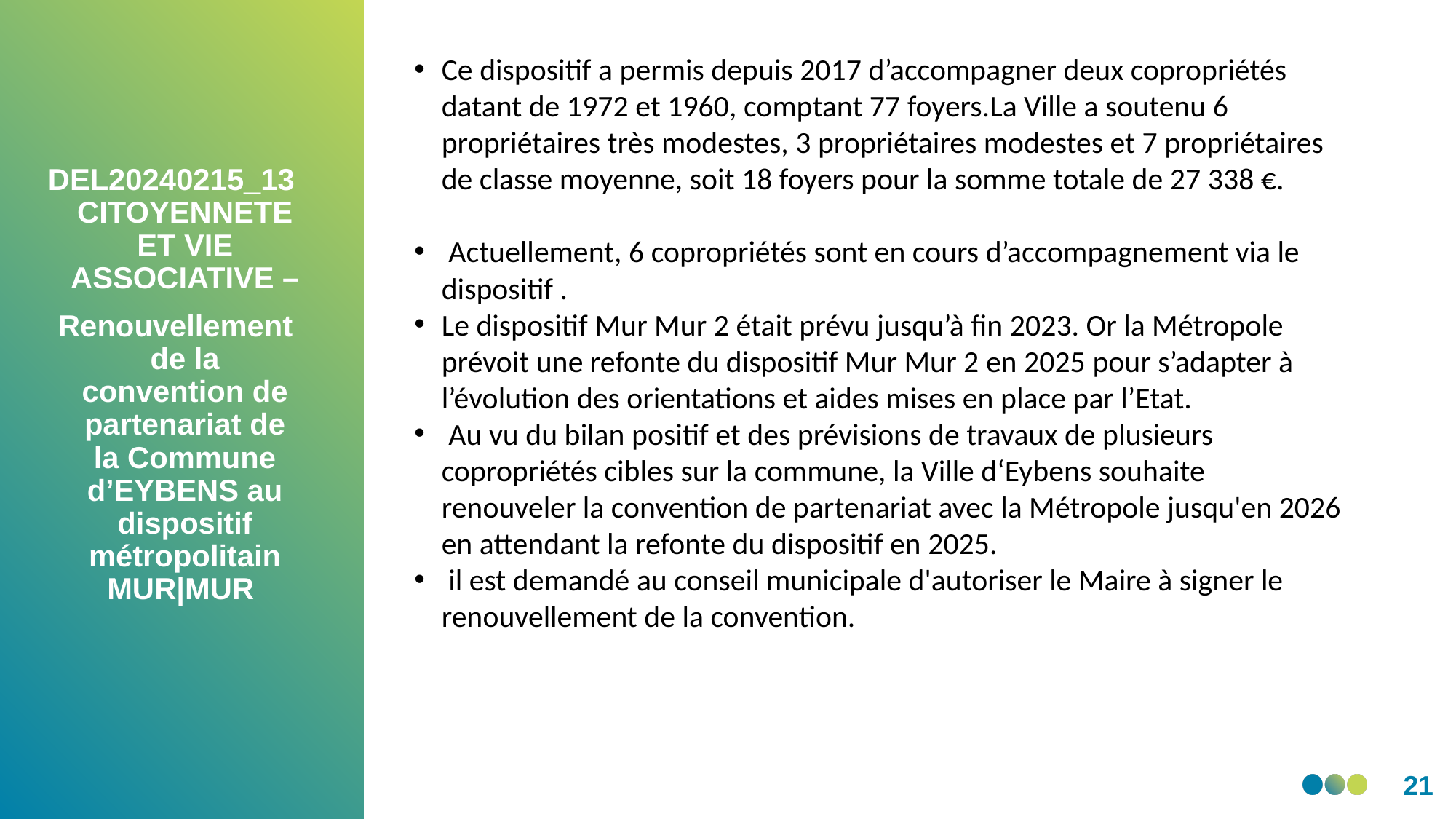

Ce dispositif a permis depuis 2017 d’accompagner deux copropriétés datant de 1972 et 1960, comptant 77 foyers.La Ville a soutenu 6 propriétaires très modestes, 3 propriétaires modestes et 7 propriétaires de classe moyenne, soit 18 foyers pour la somme totale de 27 338 €.

 Actuellement, 6 copropriétés sont en cours d’accompagnement via le dispositif .
Le dispositif Mur Mur 2 était prévu jusqu’à fin 2023. Or la Métropole prévoit une refonte du dispositif Mur Mur 2 en 2025 pour s’adapter à l’évolution des orientations et aides mises en place par l’Etat.
 Au vu du bilan positif et des prévisions de travaux de plusieurs copropriétés cibles sur la commune, la Ville d‘Eybens souhaite renouveler la convention de partenariat avec la Métropole jusqu'en 2026 en attendant la refonte du dispositif en 2025.
 il est demandé au conseil municipale d'autoriser le Maire à signer le renouvellement de la convention.

DEL20240215_13 CITOYENNETE ET VIE ASSOCIATIVE –
 Renouvellement de la convention de partenariat de la Commune d’EYBENS au dispositif métropolitain MUR|MUR